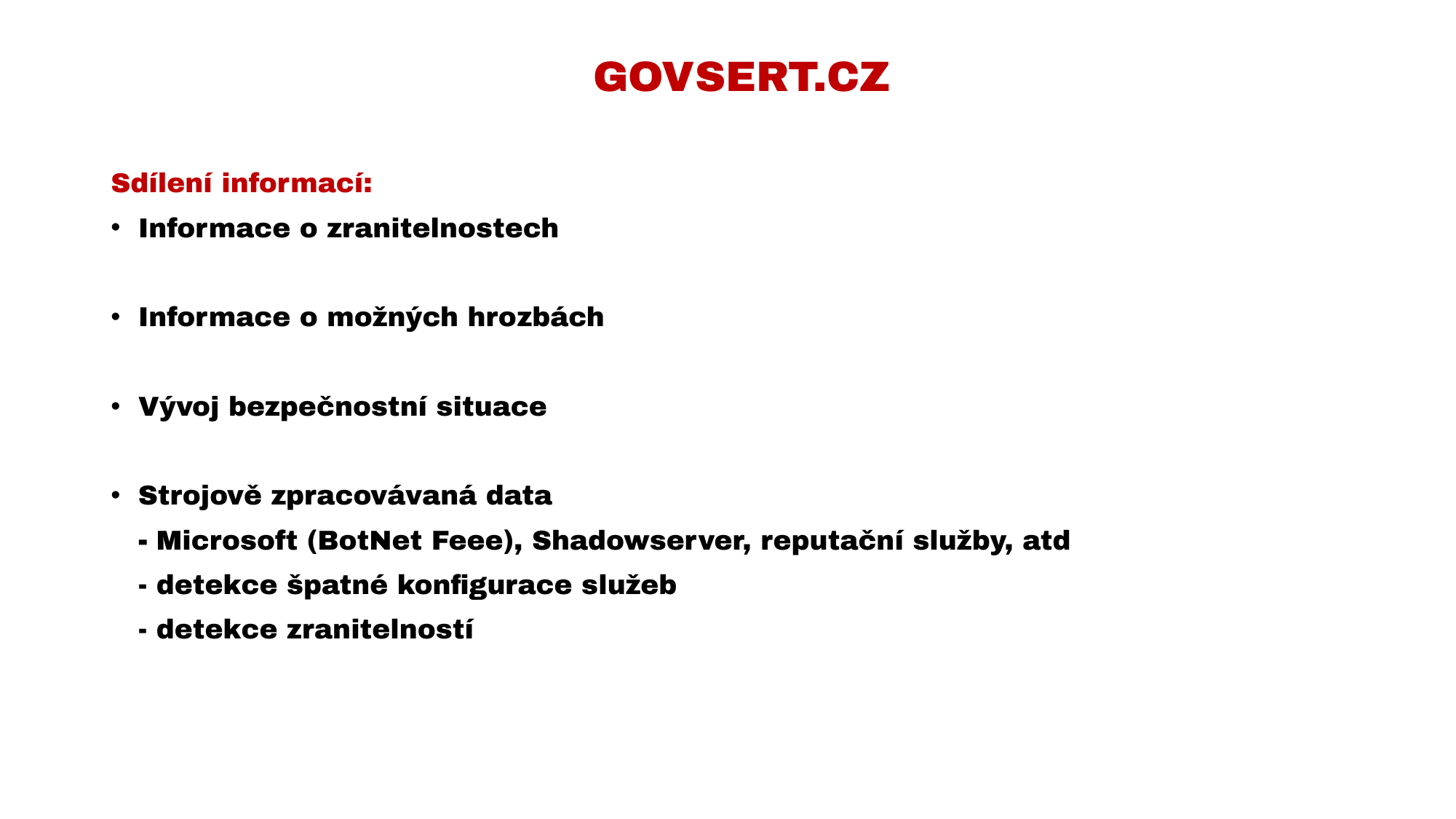

# GOVSERT.CZ
Sdílení informací:
Informace o zranitelnostech

Informace o možných hrozbách

Vývoj bezpečnostní situace

Strojově zpracovávaná data
   - Microsoft (BotNet Feee), Shadowserver, reputační služby, atd
   - detekce špatné konfigurace služeb
   - detekce zranitelností